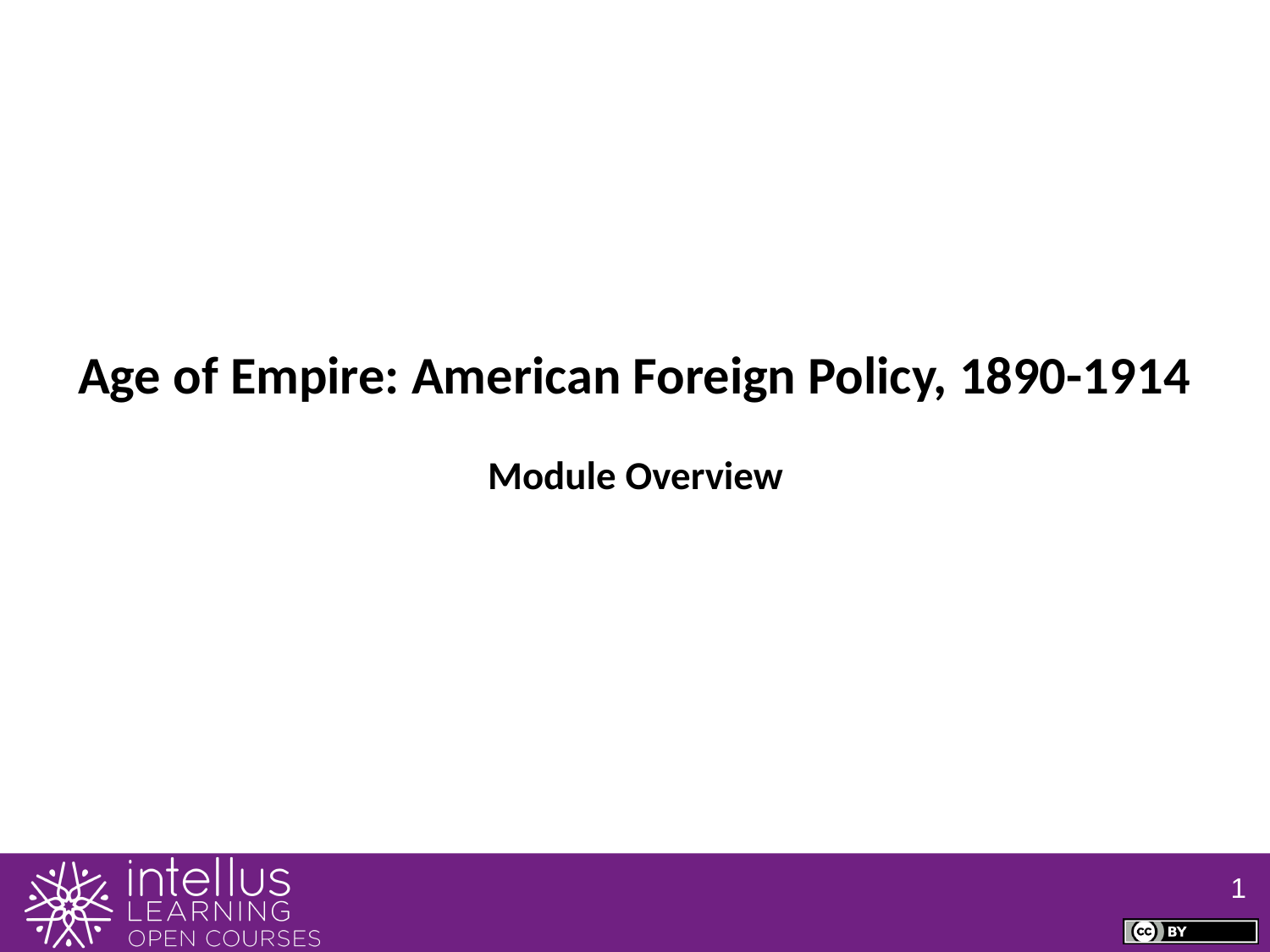

Age of Empire: American Foreign Policy, 1890-1914
Module Overview
1